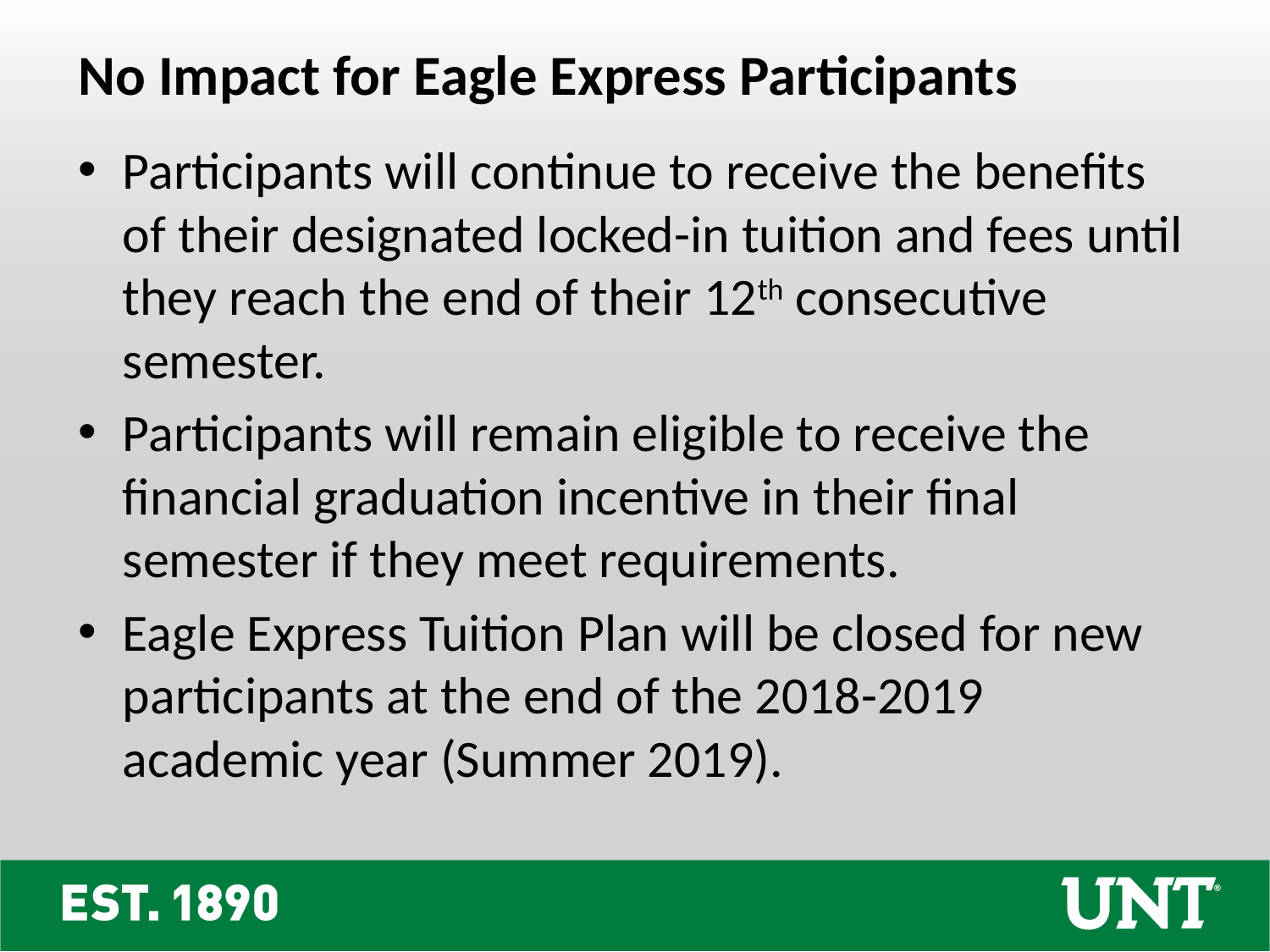

No Impact for Eagle Express Participants
Participants will continue to receive the benefits of their designated locked-in tuition and fees until they reach the end of their 12th consecutive semester.
Participants will remain eligible to receive the financial graduation incentive in their final semester if they meet requirements.
Eagle Express Tuition Plan will be closed for new participants at the end of the 2018-2019 academic year (Summer 2019).